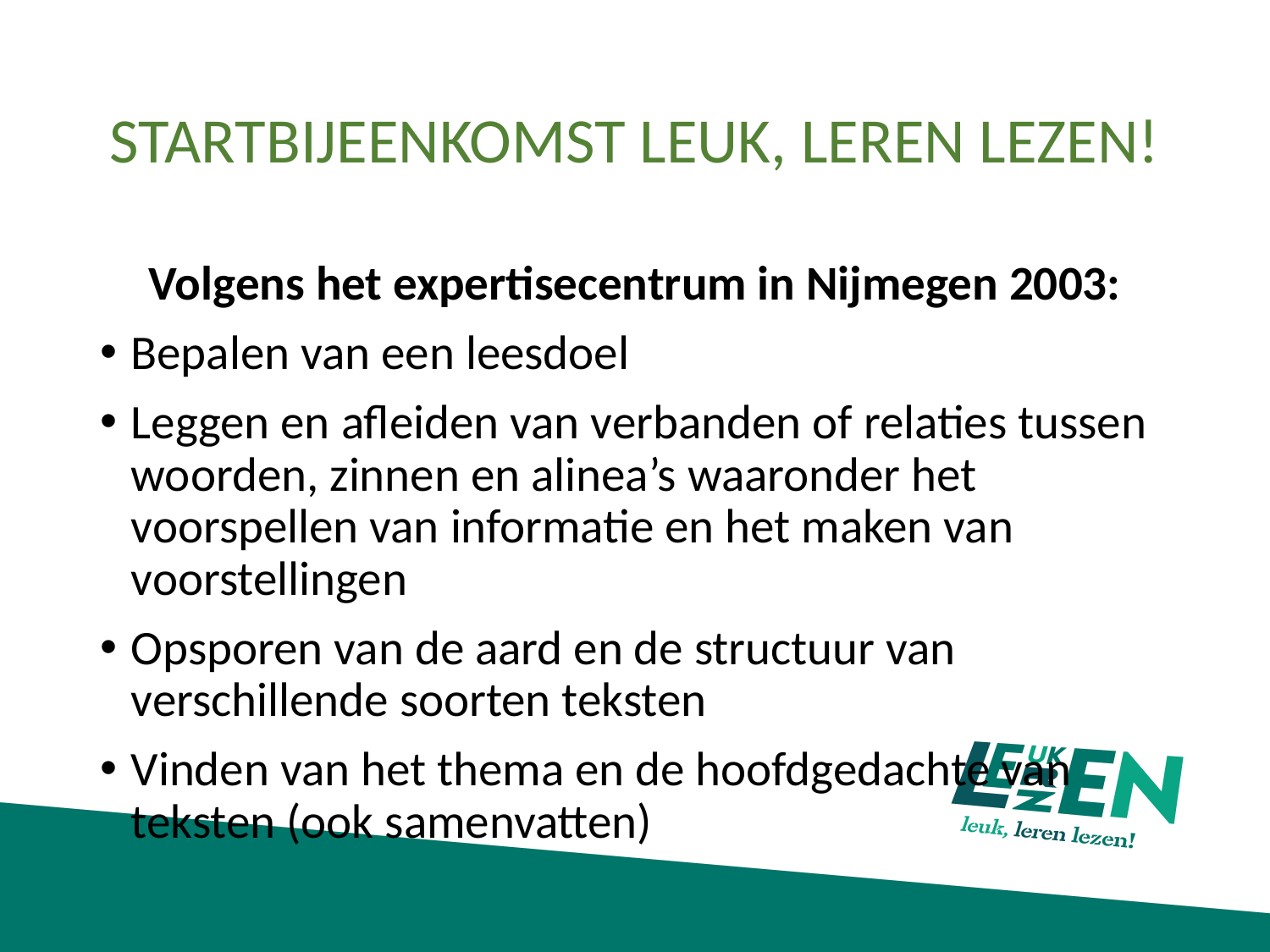

# STARTBIJEENKOMST LEUK, LEREN LEZEN!
Volgens het expertisecentrum in Nijmegen 2003:
Bepalen van een leesdoel
Leggen en afleiden van verbanden of relaties tussen woorden, zinnen en alinea’s waaronder het voorspellen van informatie en het maken van voorstellingen
Opsporen van de aard en de structuur van verschillende soorten teksten
Vinden van het thema en de hoofdgedachte van teksten (ook samenvatten)